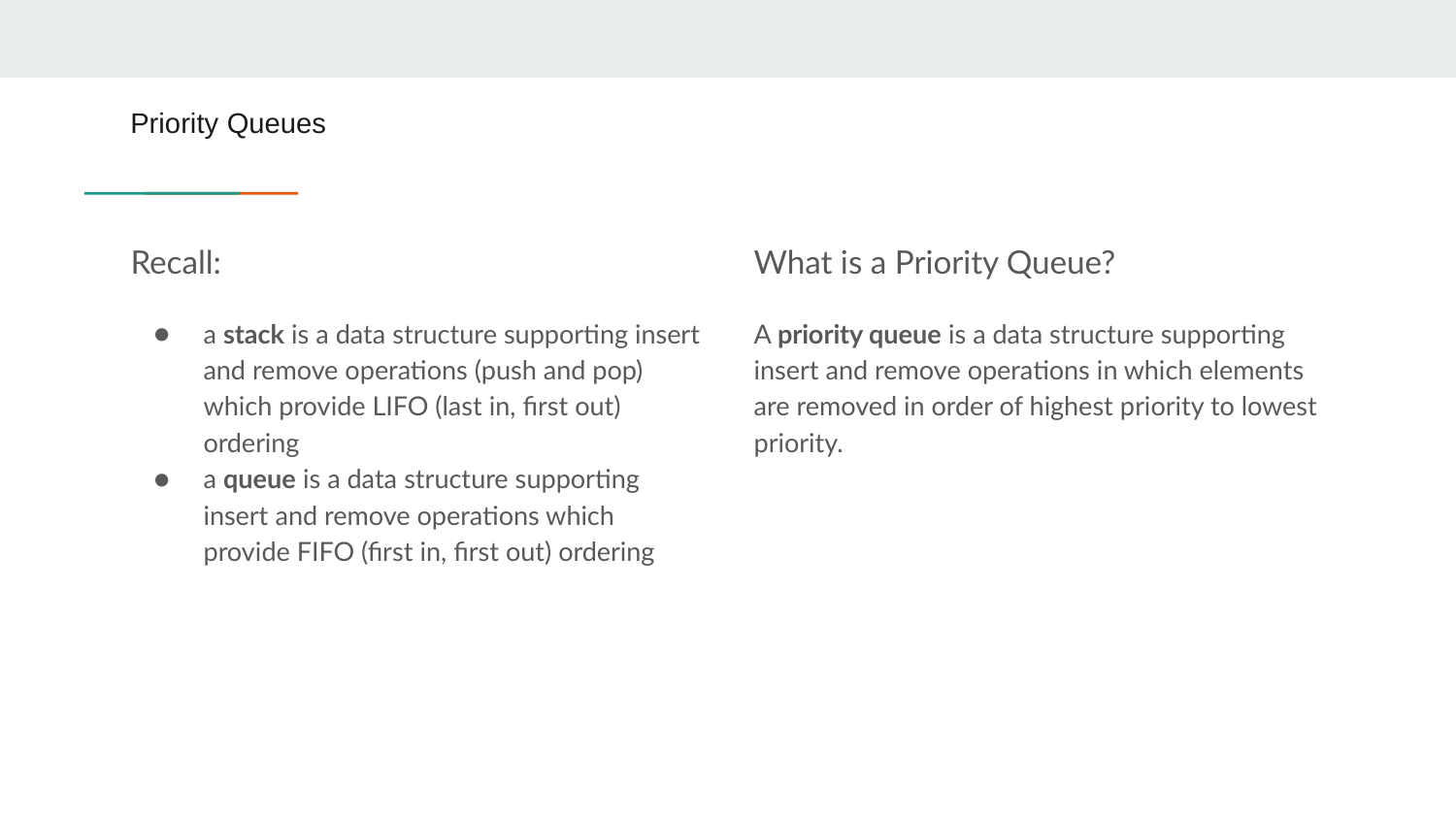

# Priority Queues
Recall:
a stack is a data structure supporting insert and remove operations (push and pop) which provide LIFO (last in, first out) ordering
a queue is a data structure supporting insert and remove operations which provide FIFO (first in, first out) ordering

What is a Priority Queue?
A priority queue is a data structure supporting insert and remove operations in which elements are removed in order of highest priority to lowest priority.